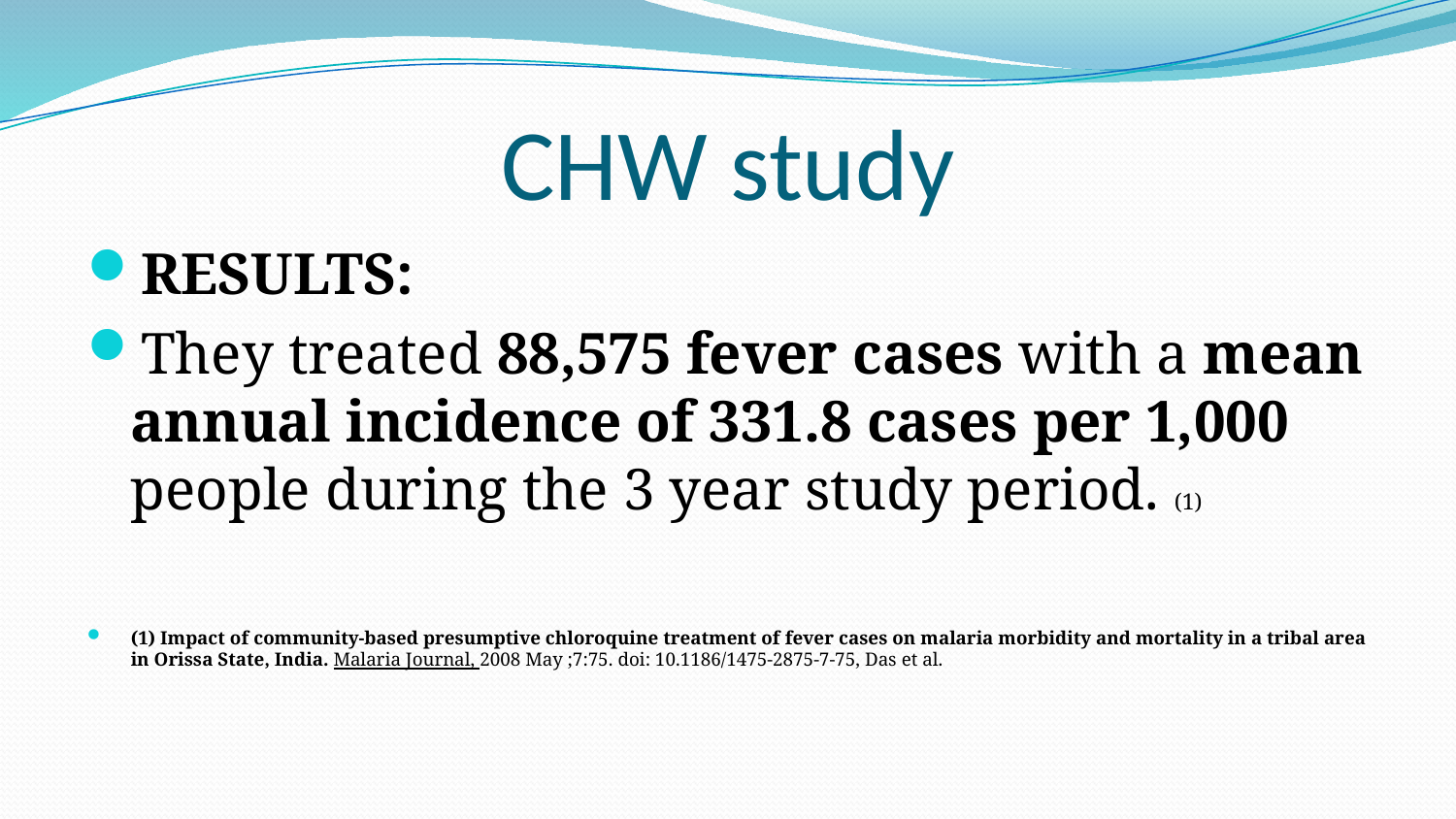

# CHW study
RESULTS:
They treated 88,575 fever cases with a mean annual incidence of 331.8 cases per 1,000 people during the 3 year study period. (1)

(1) Impact of community-based presumptive chloroquine treatment of fever cases on malaria morbidity and mortality in a tribal area in Orissa State, India. Malaria Journal, 2008 May ;7:75. doi: 10.1186/1475-2875-7-75, Das et al.